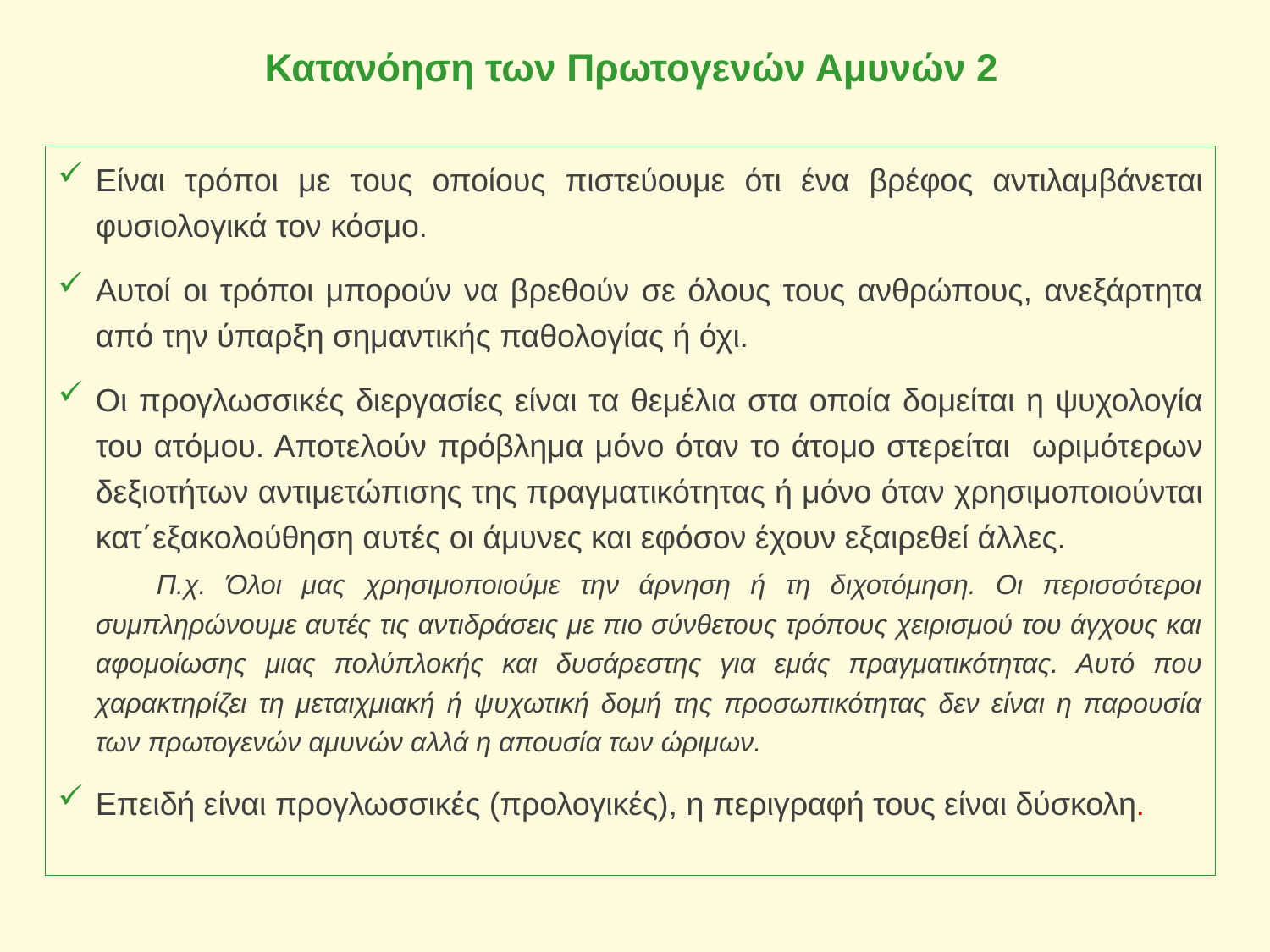

# Κατανόηση των Πρωτογενών Αμυνών 2
Είναι τρόποι με τους οποίους πιστεύουμε ότι ένα βρέφος αντιλαμβάνεται φυσιολογικά τον κόσμο.
Αυτοί οι τρόποι μπορούν να βρεθούν σε όλους τους ανθρώπους, ανεξάρτητα από την ύπαρξη σημαντικής παθολογίας ή όχι.
Οι προγλωσσικές διεργασίες είναι τα θεμέλια στα οποία δομείται η ψυχολογία του ατόμου. Αποτελούν πρόβλημα μόνο όταν το άτομο στερείται  ωριμότερων δεξιοτήτων αντιμετώπισης της πραγματικότητας ή μόνο όταν χρησιμοποιούνται κατ΄εξακολούθηση αυτές οι άμυνες και εφόσον έχουν εξαιρεθεί άλλες.
     Π.χ. Όλοι μας χρησιμοποιούμε την άρνηση ή τη διχοτόμηση. Οι περισσότεροι συμπληρώνουμε αυτές τις αντιδράσεις με πιο σύνθετους τρόπους χειρισμού του άγχους και αφομοίωσης μιας πολύπλοκής και δυσάρεστης για εμάς πραγματικότητας. Αυτό που χαρακτηρίζει τη μεταιχμιακή ή ψυχωτική δομή της προσωπικότητας δεν είναι η παρουσία των πρωτογενών αμυνών αλλά η απουσία των ώριμων.
Επειδή είναι προγλωσσικές (προλογικές), η περιγραφή τους είναι δύσκολη.